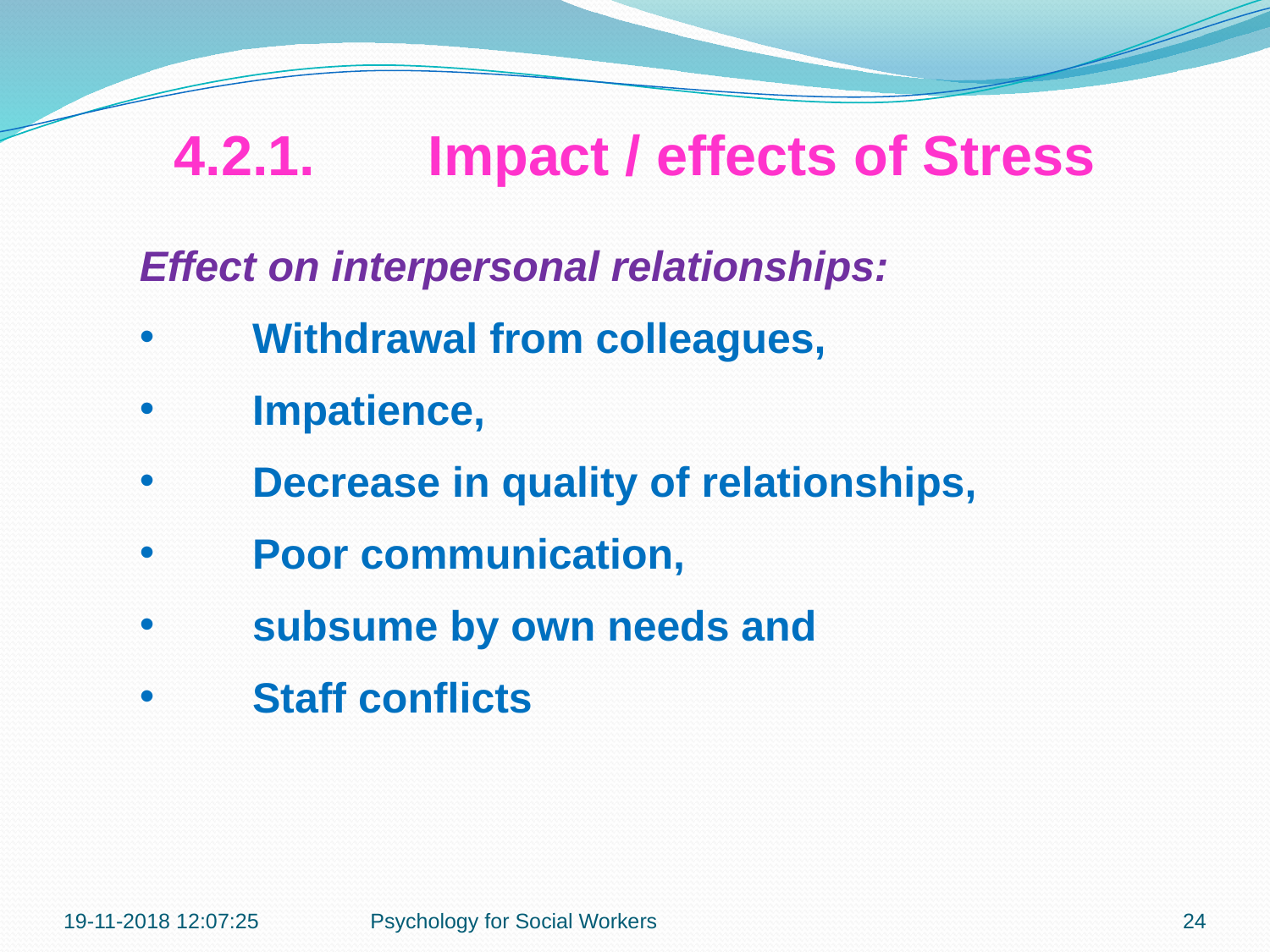

4.2.1.	Impact / effects of Stress
Effect on interpersonal relationships:
Withdrawal from colleagues,
Impatience,
Decrease in quality of relationships,
Poor communication,
subsume by own needs and
Staff conflicts
19-11-2018 12:07:25
Psychology for Social Workers
24